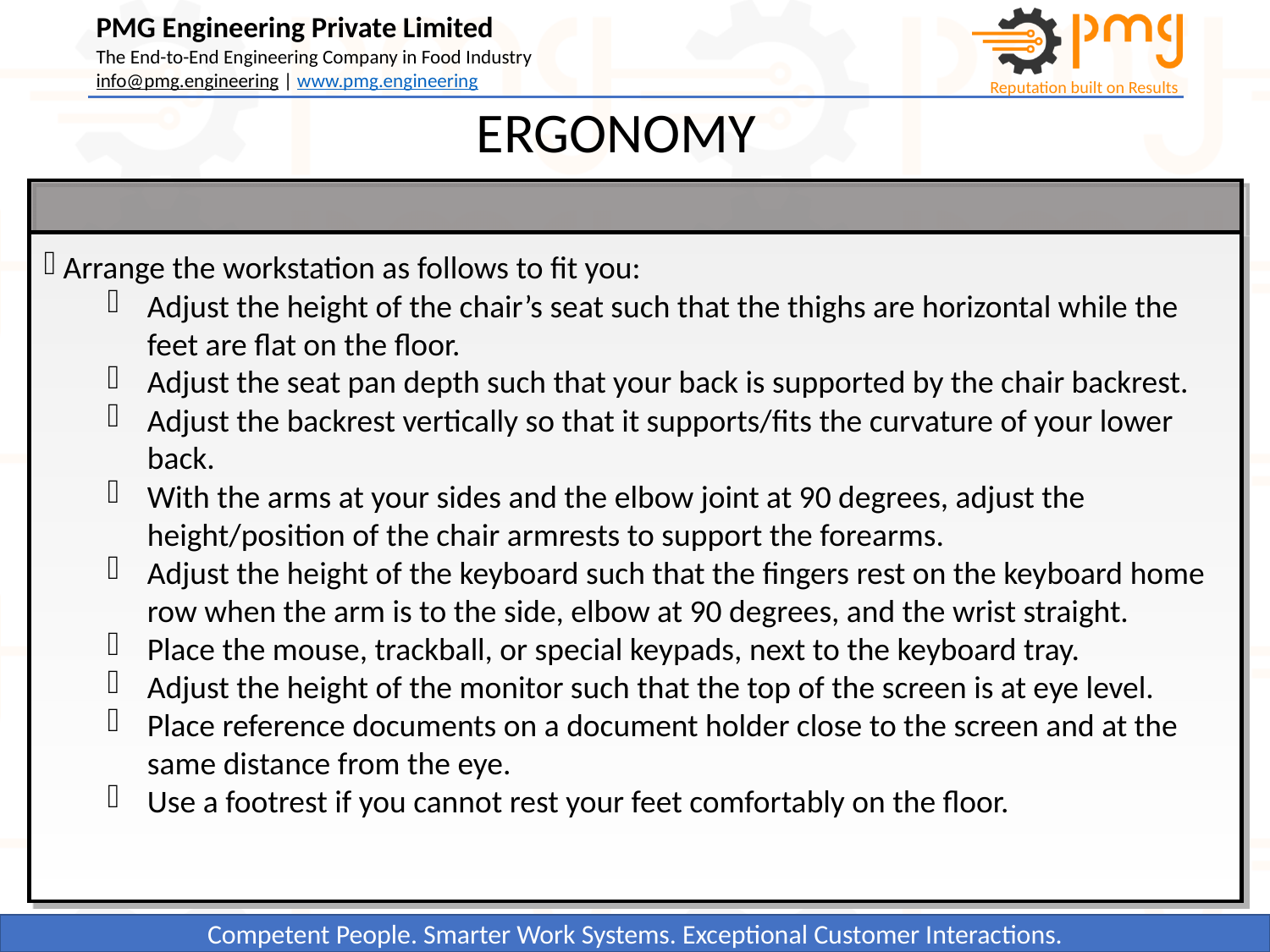

ERGONOMY

 Arrange the workstation as follows to fit you:
Adjust the height of the chair’s seat such that the thighs are horizontal while the feet are flat on the floor.
Adjust the seat pan depth such that your back is supported by the chair backrest.
Adjust the backrest vertically so that it supports/fits the curvature of your lower back.
With the arms at your sides and the elbow joint at 90 degrees, adjust the height/position of the chair armrests to support the forearms.
Adjust the height of the keyboard such that the fingers rest on the keyboard home row when the arm is to the side, elbow at 90 degrees, and the wrist straight.
Place the mouse, trackball, or special keypads, next to the keyboard tray.
Adjust the height of the monitor such that the top of the screen is at eye level.
Place reference documents on a document holder close to the screen and at the same distance from the eye.
Use a footrest if you cannot rest your feet comfortably on the floor.